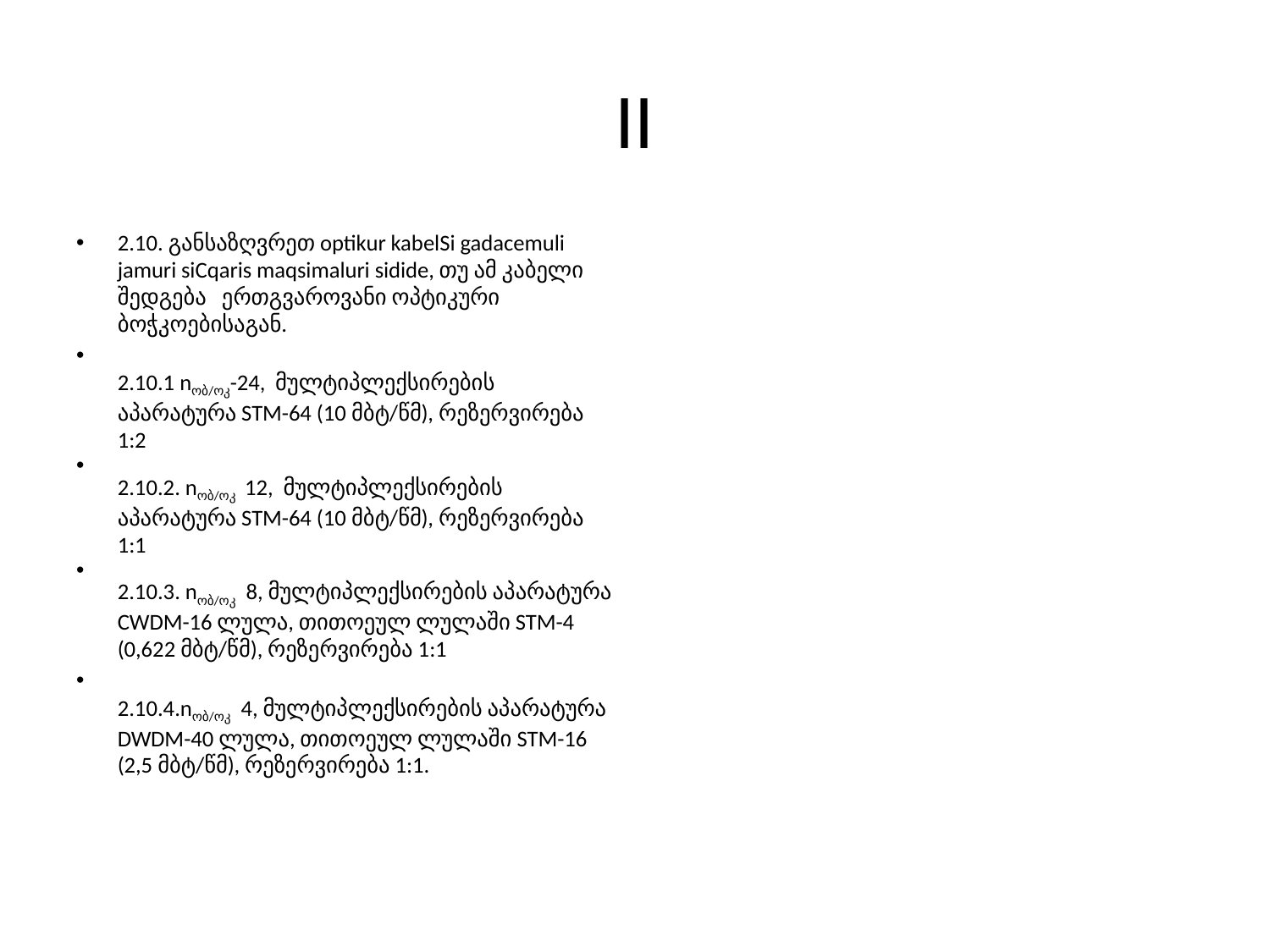

# II
2.10. განსაზღვრეთ optikur kabelSi gadacemuli jamuri siCqaris maqsimaluri sidide, თუ ამ კაბელი შედგება   ერთგვაროვანი ოპტიკური ბოჭკოებისაგან.
2.10.1 nობ/ოკ-24,  მულტიპლექსირების აპარატურა STM-64 (10 მბტ/წმ), რეზერვირება 1:2
2.10.2. nობ/ოკ   12,  მულტიპლექსირების აპარატურა STM-64 (10 მბტ/წმ), რეზერვირება 1:1
2.10.3. nობ/ოკ  8, მულტიპლექსირების აპარატურა CWDM-16 ლულა, თითოეულ ლულაში STM-4 (0,622 მბტ/წმ), რეზერვირება 1:1
2.10.4.nობ/ოკ  4, მულტიპლექსირების აპარატურა DWDM-40 ლულა, თითოეულ ლულაში STM-16 (2,5 მბტ/წმ), რეზერვირება 1:1.